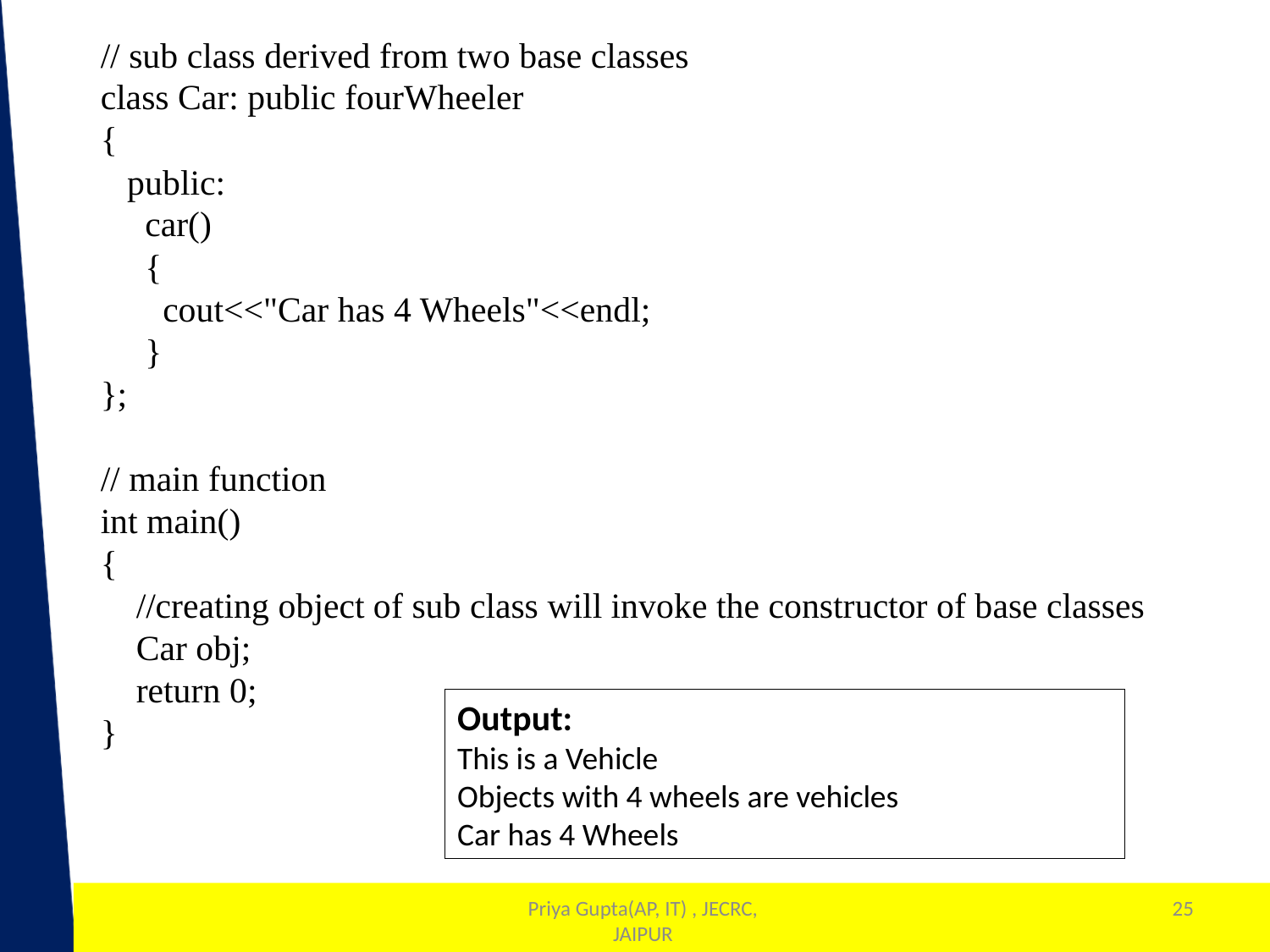

// sub class derived from two base classes
class Car: public fourWheeler
{
   public:
     car()
     {
       cout<<"Car has 4 Wheels"<<endl;
     }
};

// main function
int main()
{
    //creating object of sub class will invoke the constructor of base classes
    Car obj;
    return 0;
}
Output:
This is a Vehicle
Objects with 4 wheels are vehicles
Car has 4 Wheels
25
1
Priya Gupta(AP, IT) , JECRC, JAIPUR